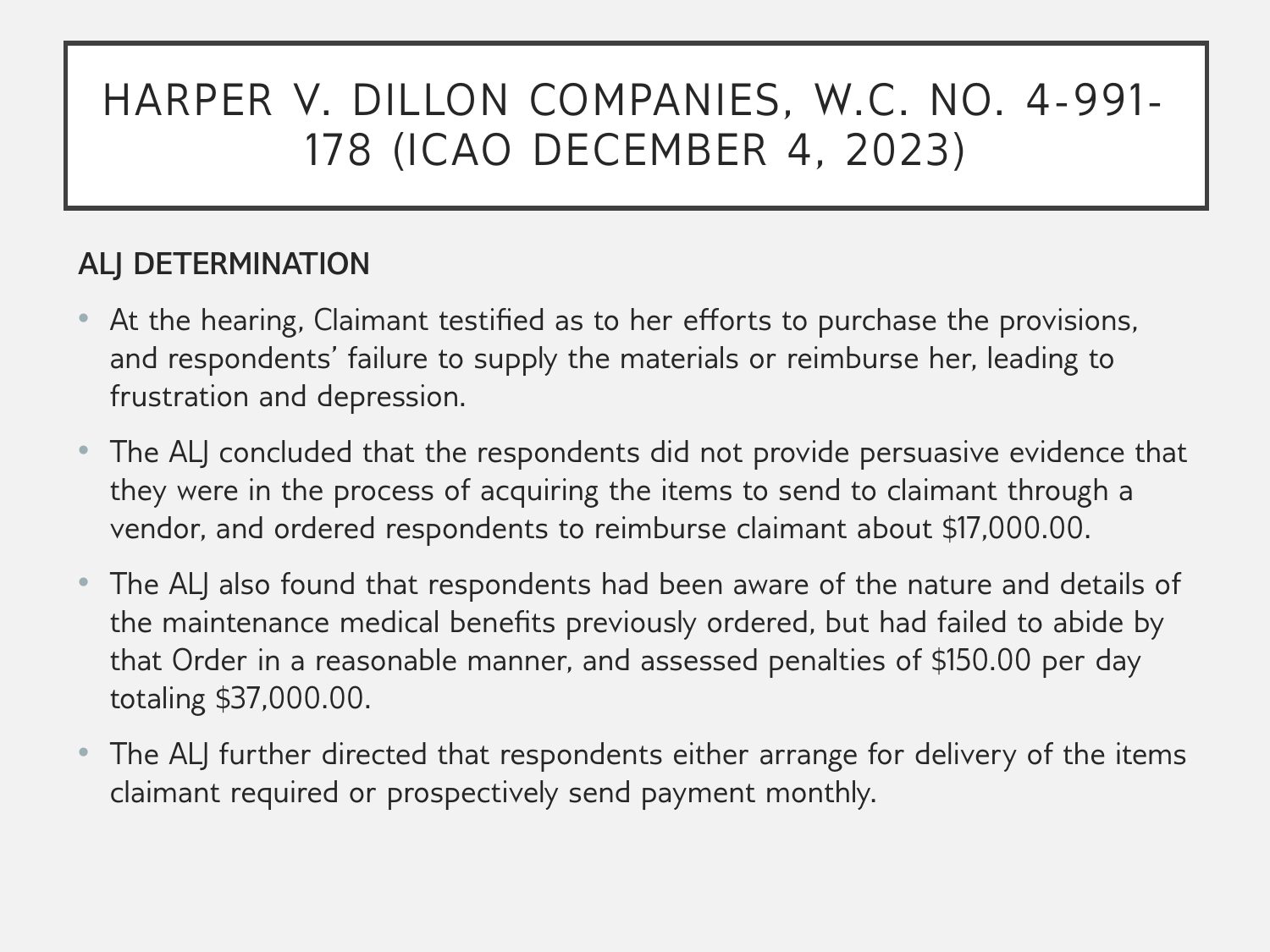

# Harper v. Dillon Companies, W.C. No. 4-991-178 (ICAO December 4, 2023)
ALJ DETERMINATION
At the hearing, Claimant testified as to her efforts to purchase the provisions, and respondents’ failure to supply the materials or reimburse her, leading to frustration and depression.
The ALJ concluded that the respondents did not provide persuasive evidence that they were in the process of acquiring the items to send to claimant through a vendor, and ordered respondents to reimburse claimant about $17,000.00.
The ALJ also found that respondents had been aware of the nature and details of the maintenance medical benefits previously ordered, but had failed to abide by that Order in a reasonable manner, and assessed penalties of $150.00 per day totaling $37,000.00.
The ALJ further directed that respondents either arrange for delivery of the items claimant required or prospectively send payment monthly.